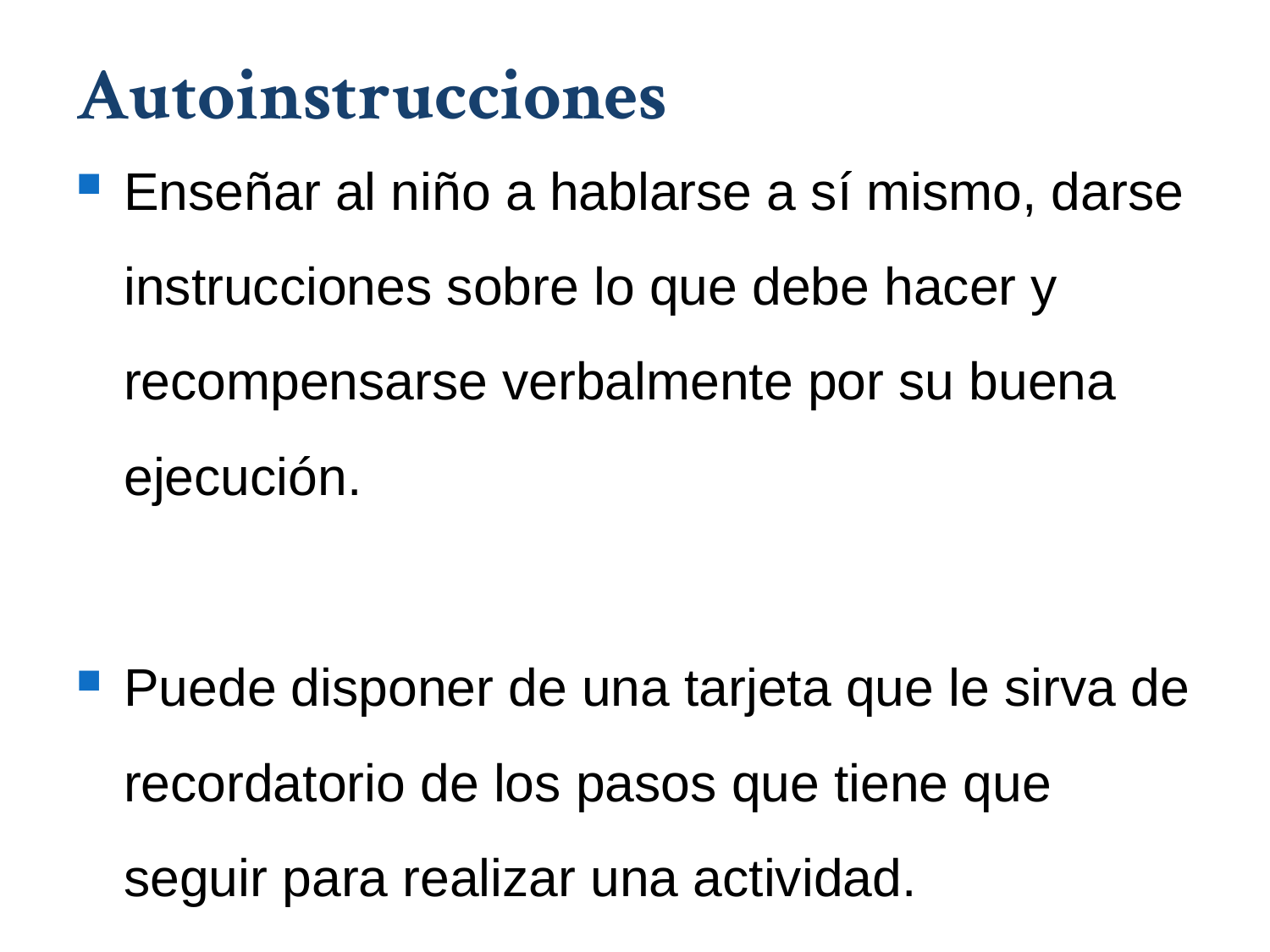

# Autoinstrucciones
Enseñar al niño a hablarse a sí mismo, darse instrucciones sobre lo que debe hacer y recompensarse verbalmente por su buena ejecución.

Puede disponer de una tarjeta que le sirva de recordatorio de los pasos que tiene que seguir para realizar una actividad.